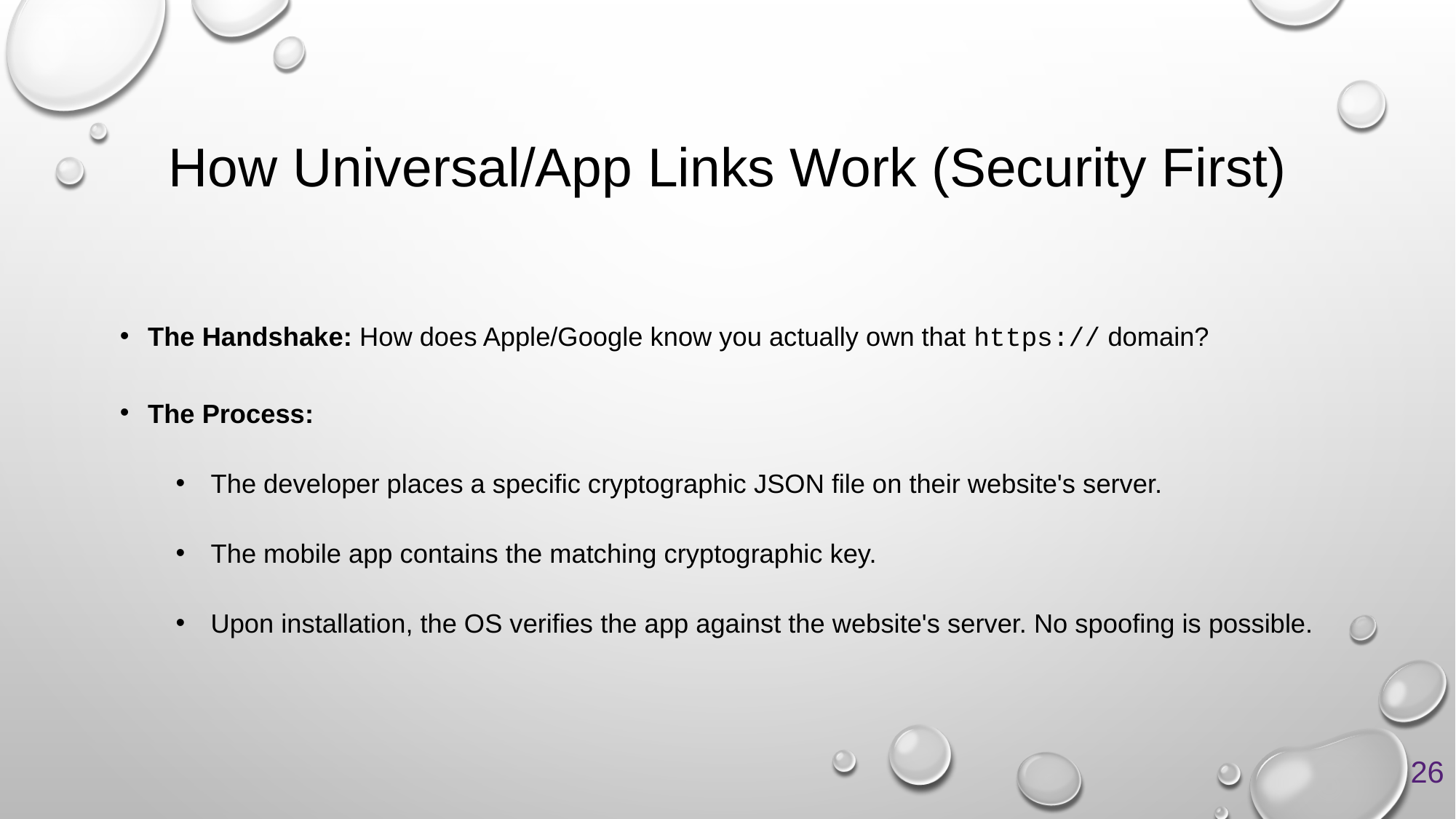

# How Universal/App Links Work (Security First)
The Handshake: How does Apple/Google know you actually own that https:// domain?
The Process:
The developer places a specific cryptographic JSON file on their website's server.
The mobile app contains the matching cryptographic key.
Upon installation, the OS verifies the app against the website's server. No spoofing is possible.
26